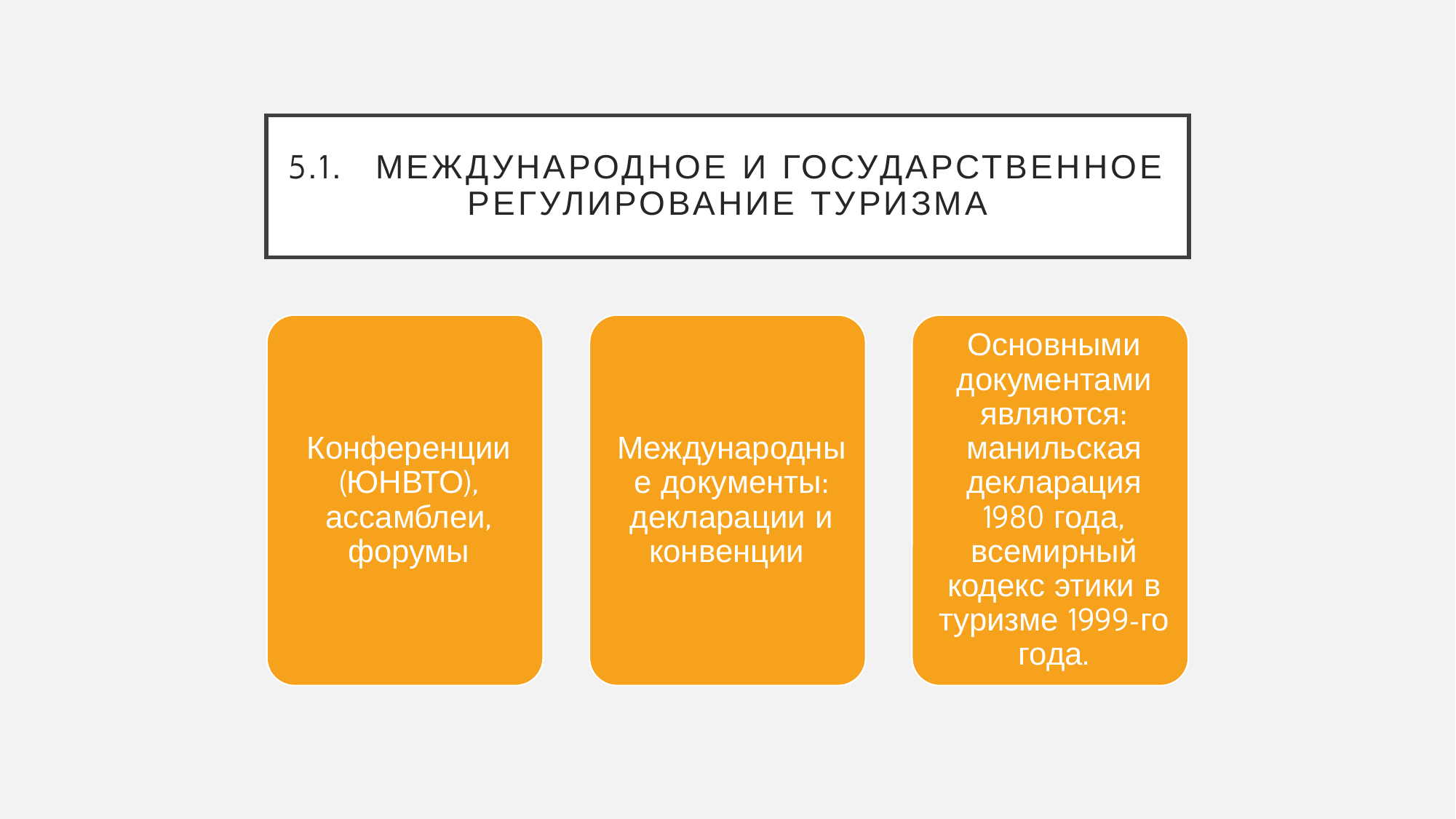

# 5.1.	Международное и государственное регулирование туризма
Конференции (ЮНВТО), ассамблеи, форумы
Международные документы: декларации и конвенции
Основными документами являются: манильская декларация 1980 года, всемирный кодекс этики в туризме 1999-го года.